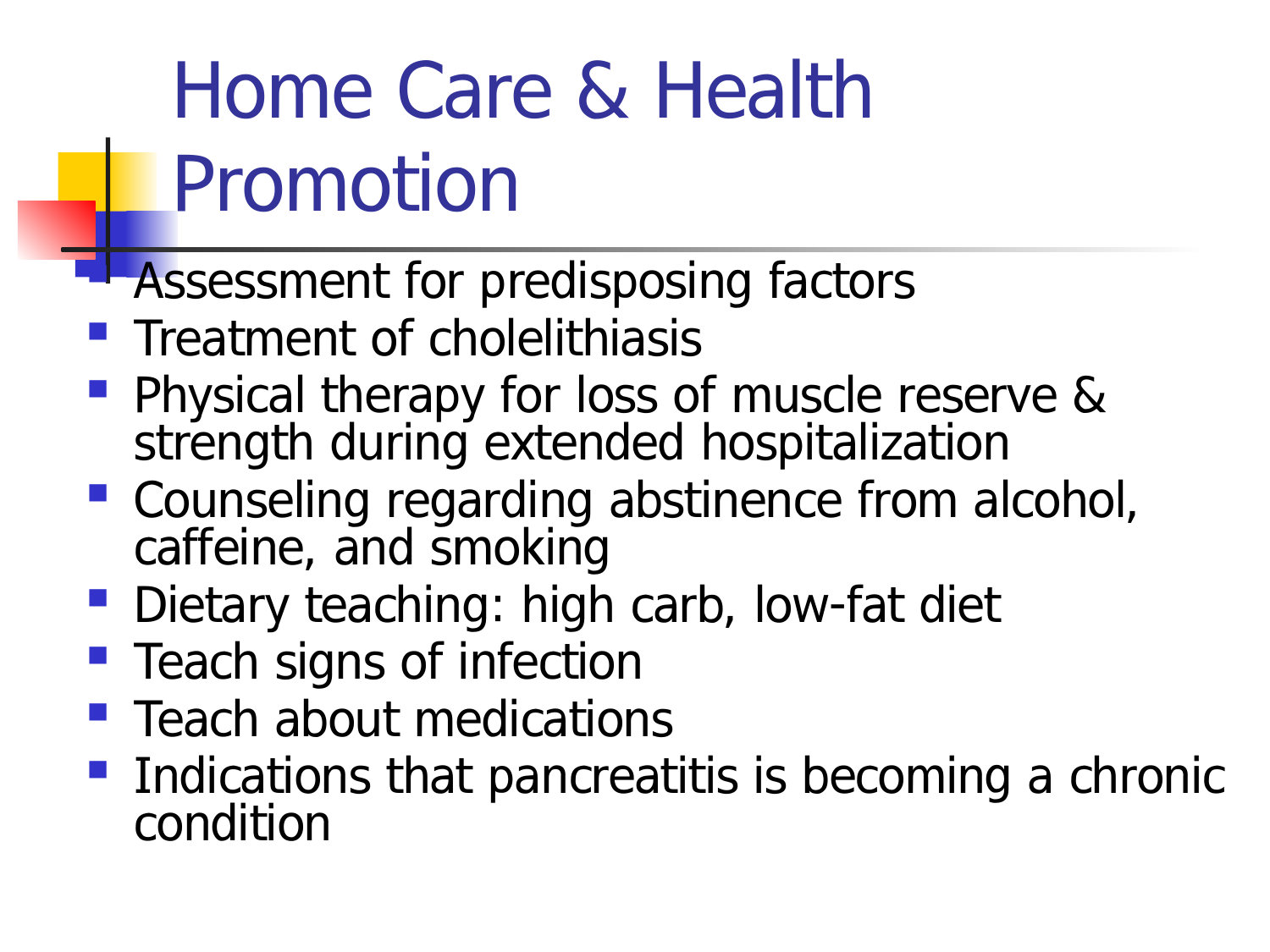

# Home Care & Health Promotion
Assessment for predisposing factors
Treatment of cholelithiasis
Physical therapy for loss of muscle reserve & strength during extended hospitalization
Counseling regarding abstinence from alcohol, caffeine, and smoking
Dietary teaching: high carb, low-fat diet
Teach signs of infection
Teach about medications
Indications that pancreatitis is becoming a chronic condition